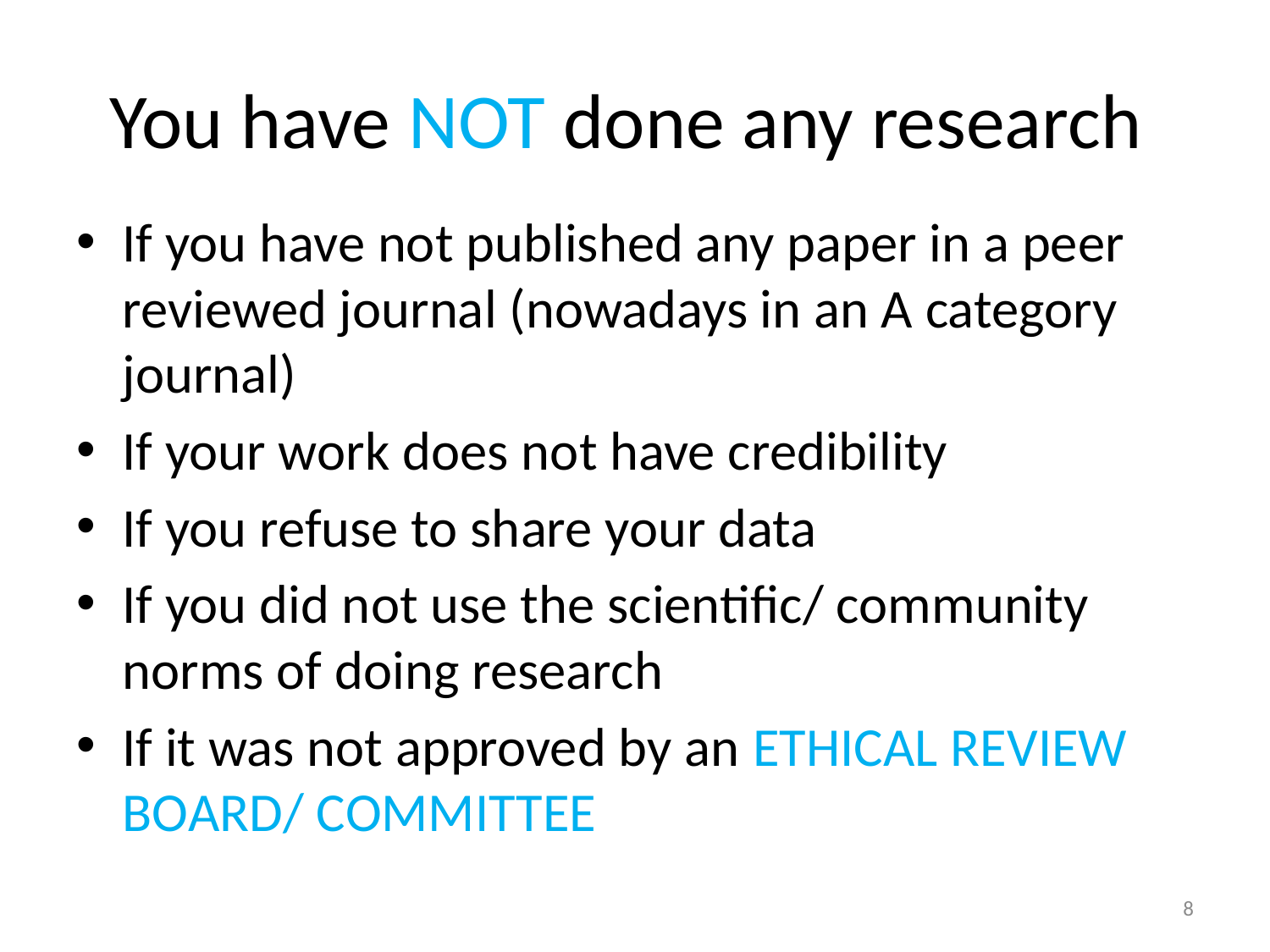

# You have NOT done any research
If you have not published any paper in a peer reviewed journal (nowadays in an A category journal)
If your work does not have credibility
If you refuse to share your data
If you did not use the scientific/ community norms of doing research
If it was not approved by an ETHICAL REVIEW BOARD/ COMMITTEE

8